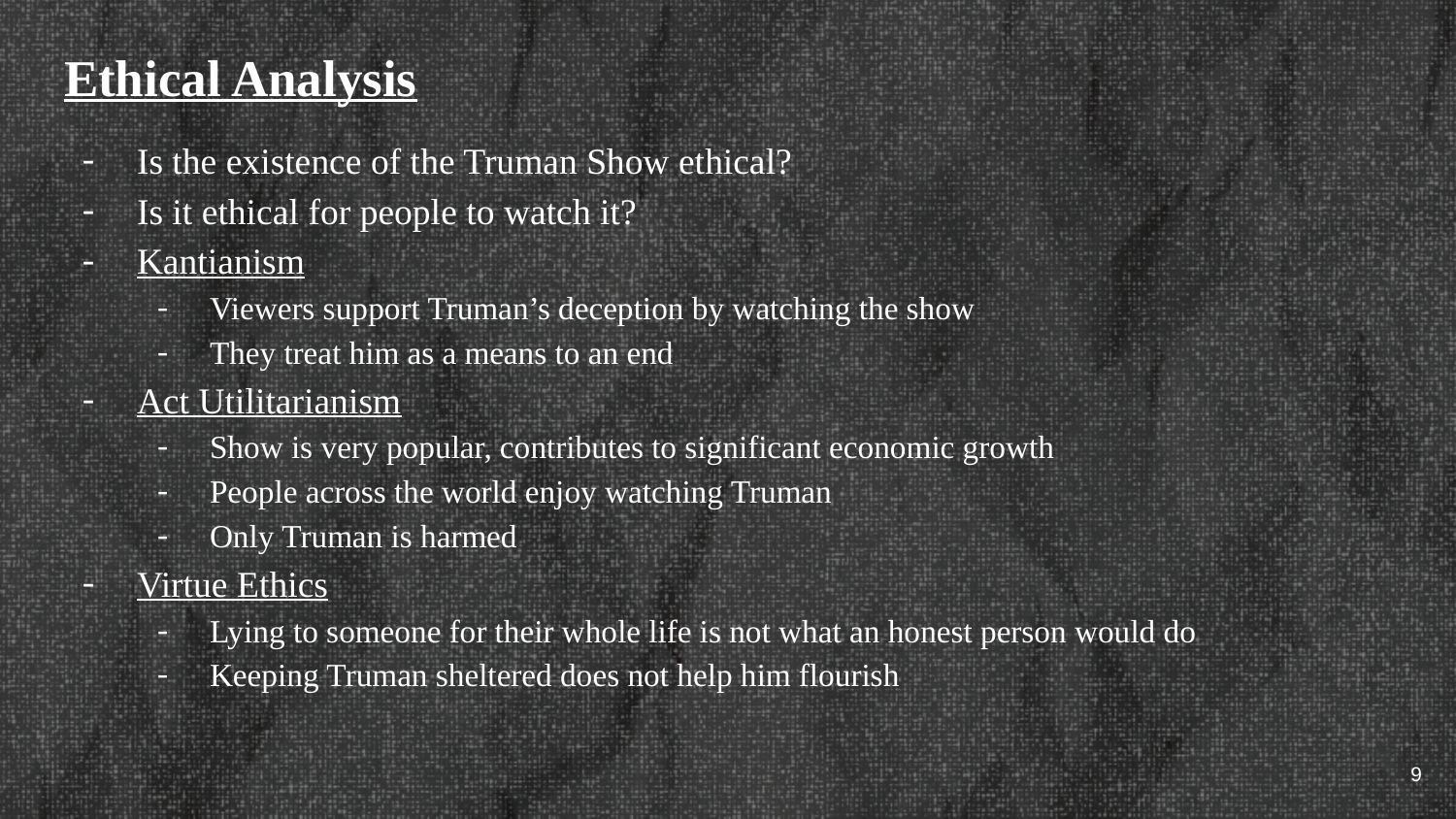

# Ethical Analysis
Is the existence of the Truman Show ethical?
Is it ethical for people to watch it?
Kantianism
Viewers support Truman’s deception by watching the show
They treat him as a means to an end
Act Utilitarianism
Show is very popular, contributes to significant economic growth
People across the world enjoy watching Truman
Only Truman is harmed
Virtue Ethics
Lying to someone for their whole life is not what an honest person would do
Keeping Truman sheltered does not help him flourish
9